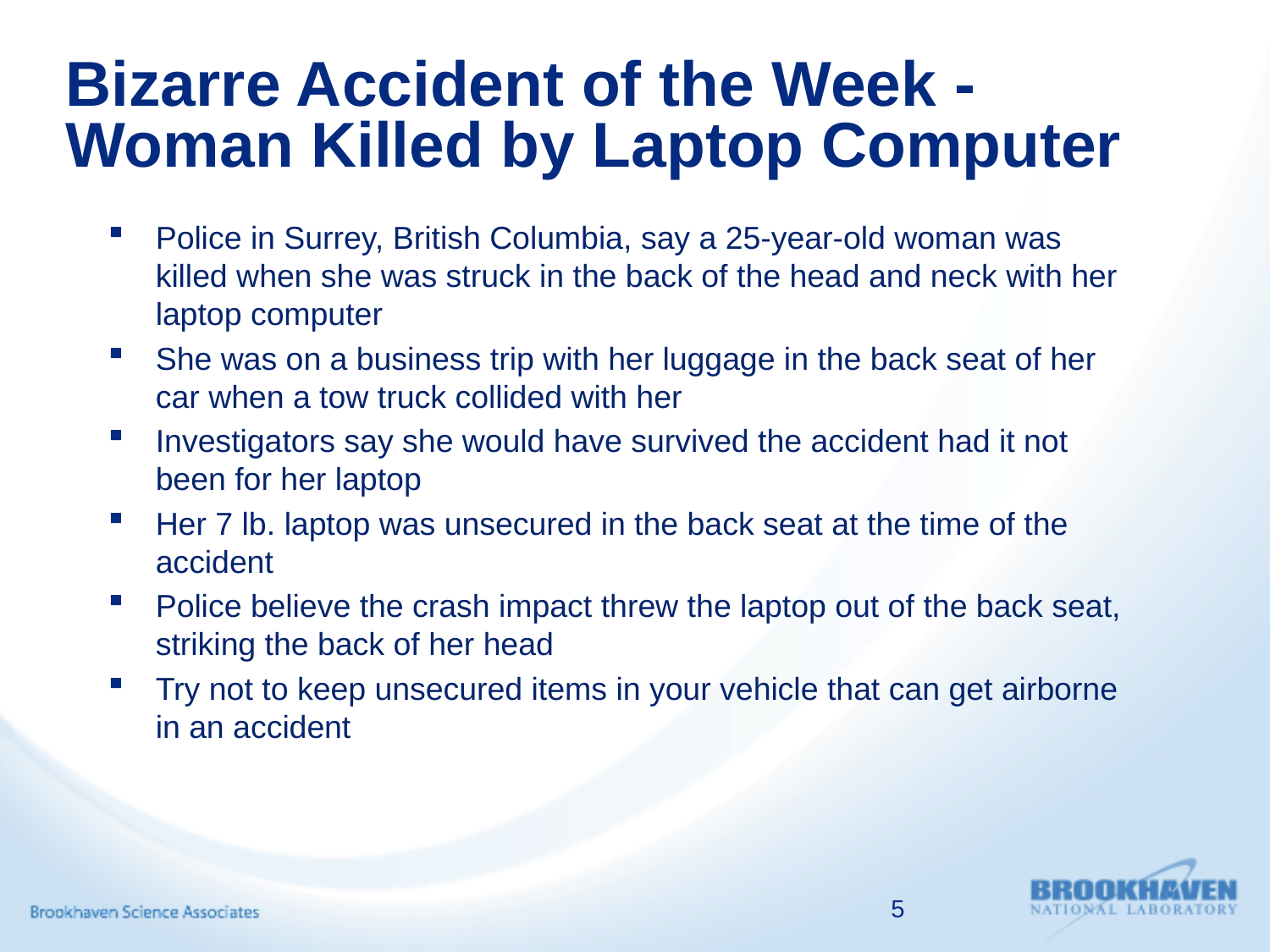

# Bizarre Accident of the Week - Woman Killed by Laptop Computer
Police in Surrey, British Columbia, say a 25-year-old woman was killed when she was struck in the back of the head and neck with her laptop computer
She was on a business trip with her luggage in the back seat of her car when a tow truck collided with her
Investigators say she would have survived the accident had it not been for her laptop
Her 7 lb. laptop was unsecured in the back seat at the time of the accident
Police believe the crash impact threw the laptop out of the back seat, striking the back of her head
Try not to keep unsecured items in your vehicle that can get airborne in an accident

5